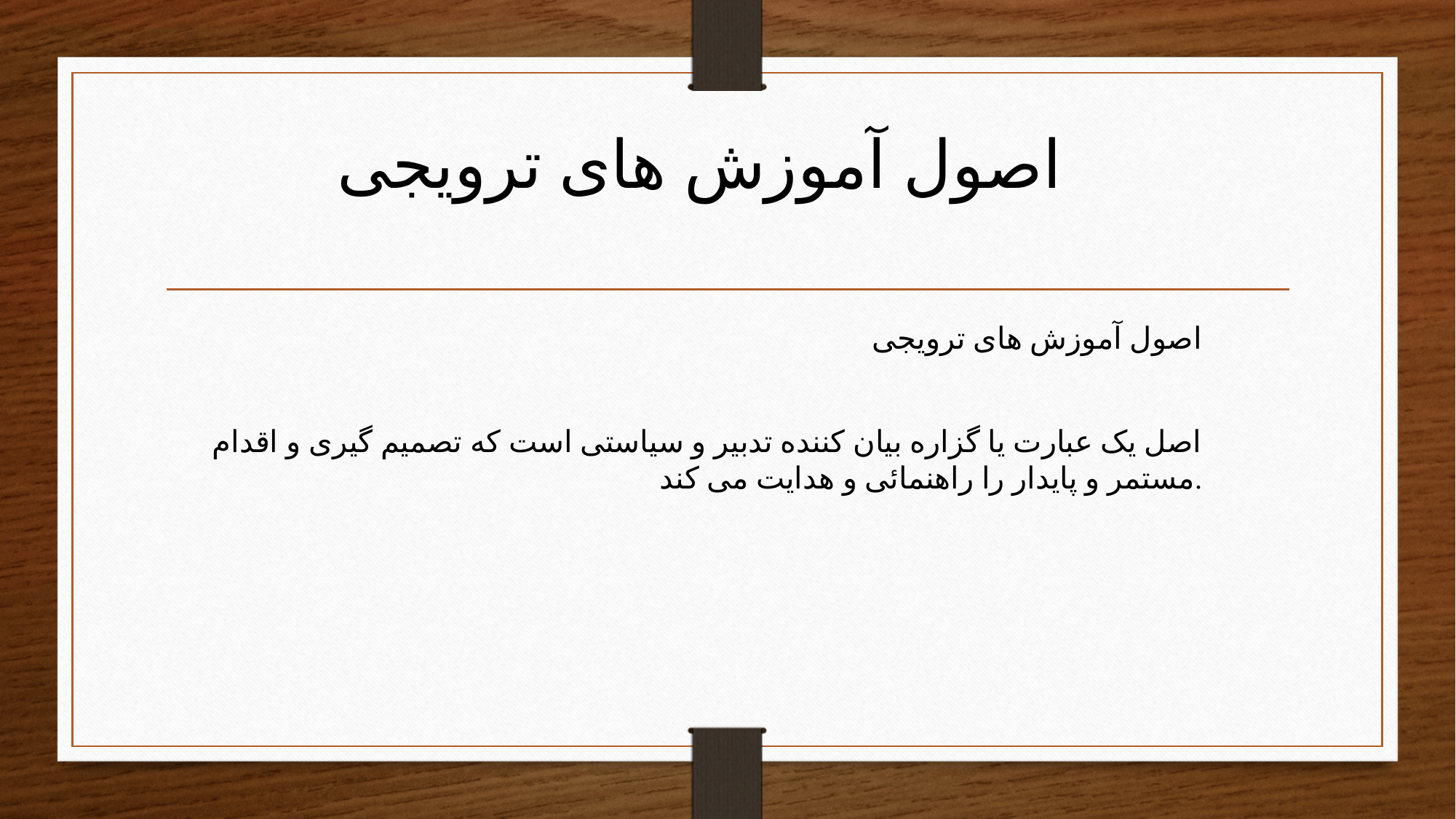

# اصول آموزش های ترویجی
اصول آموزش های ترویجی

اصل یک عبارت یا گزاره بیان کننده تدبیر و سیاستی است که تصمیم گیری و اقدام مستمر و پایدار را راهنمائی و هدایت می کند.